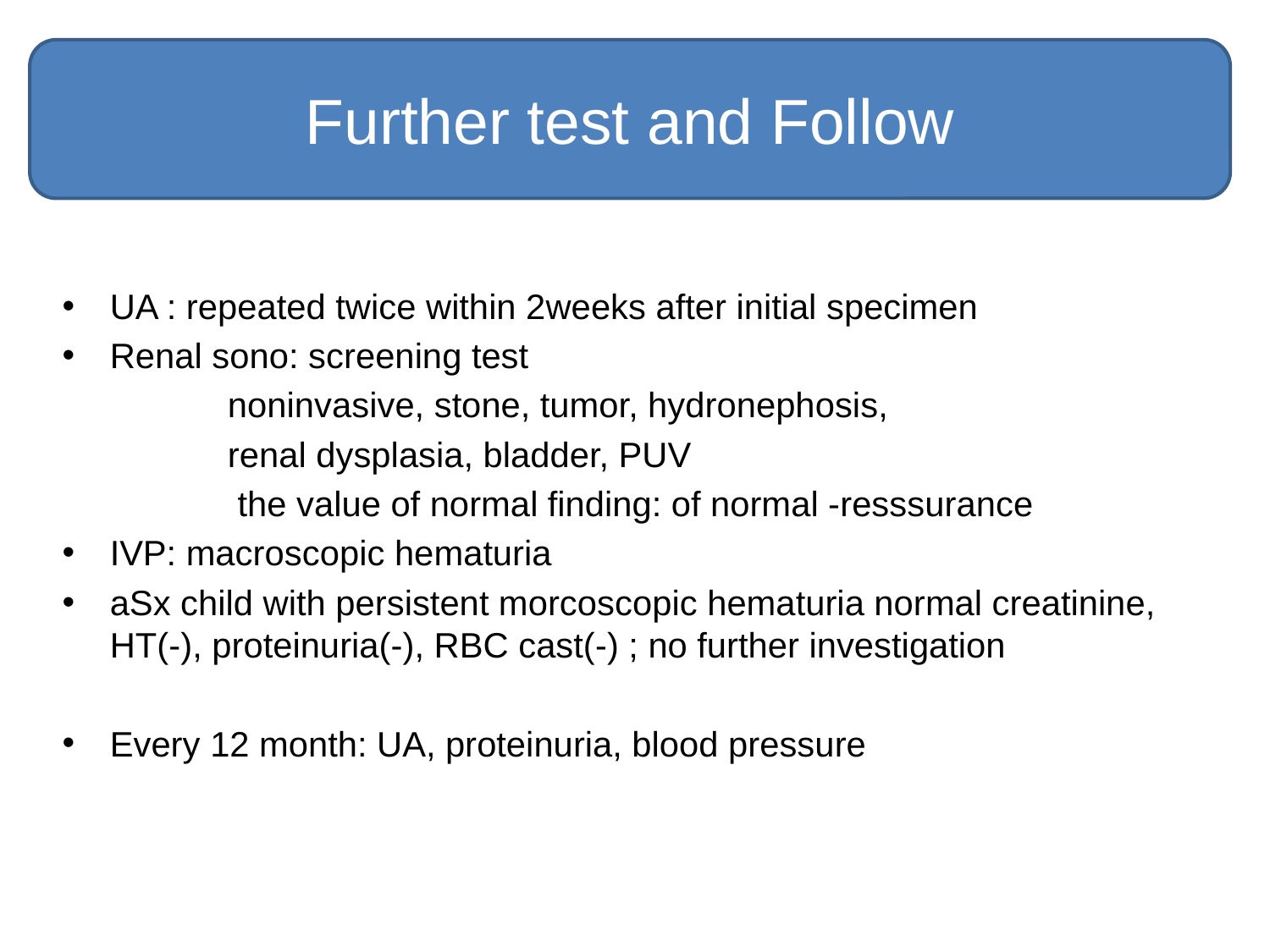

Further test and Follow
UA : repeated twice within 2weeks after initial specimen
Renal sono: screening test
                 noninvasive, stone, tumor, hydronephosis,
                 renal dysplasia, bladder, PUV
                  the value of normal finding: of normal -resssurance
IVP: macroscopic hematuria
aSx child with persistent morcoscopic hematuria normal creatinine, HT(-), proteinuria(-), RBC cast(-) ; no further investigation

Every 12 month: UA, proteinuria, blood pressure